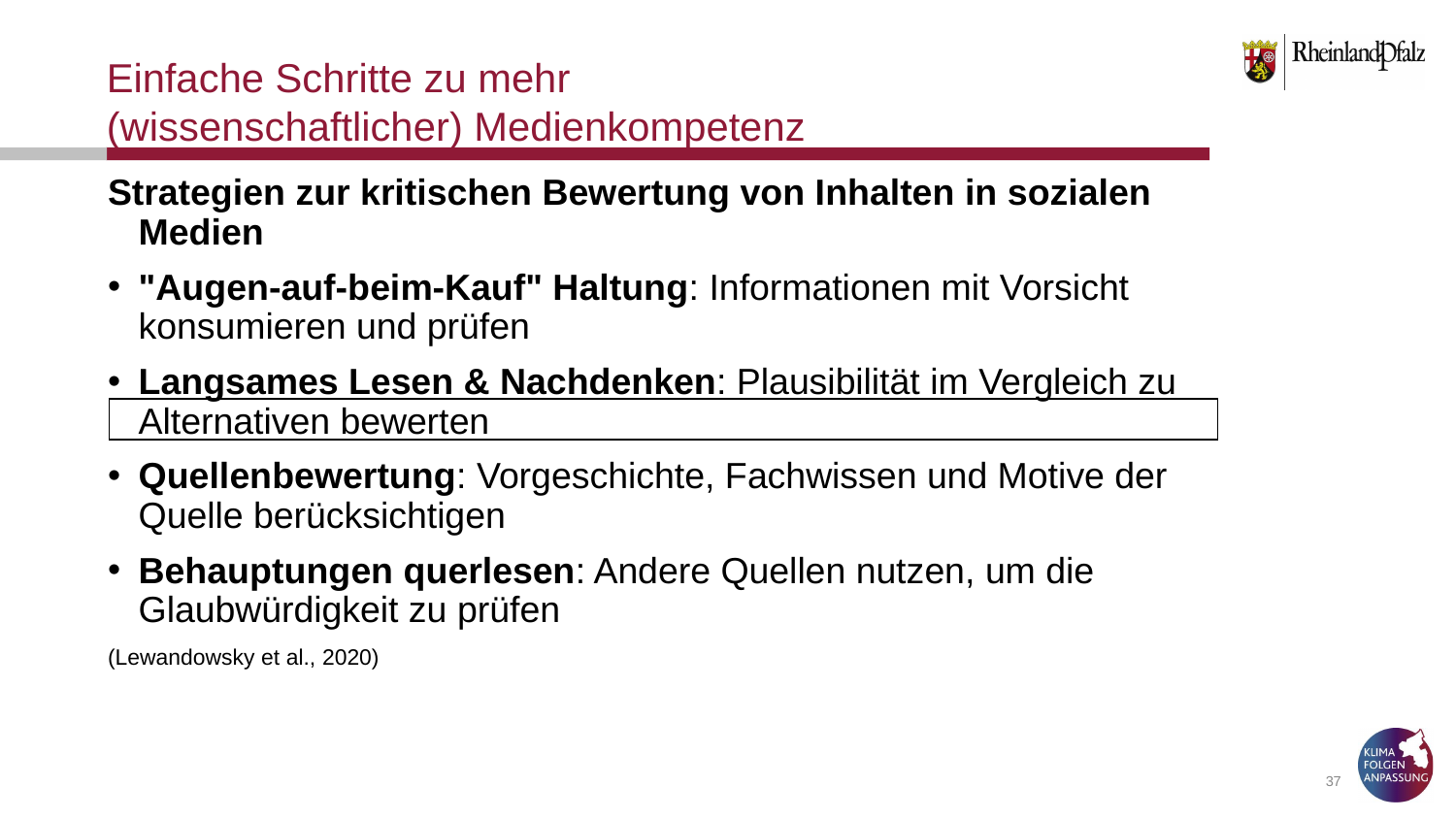

# Einfache Schritte zu mehr (wissenschaftlicher) Medienkompetenz
Strategien zur kritischen Bewertung von Inhalten in sozialen Medien
"Augen-auf-beim-Kauf" Haltung: Informationen mit Vorsicht konsumieren und prüfen
Langsames Lesen & Nachdenken: Plausibilität im Vergleich zu Alternativen bewerten
Quellenbewertung: Vorgeschichte, Fachwissen und Motive der Quelle berücksichtigen
Behauptungen querlesen: Andere Quellen nutzen, um die Glaubwürdigkeit zu prüfen
(Lewandowsky et al., 2020)
|  |
| --- |
37